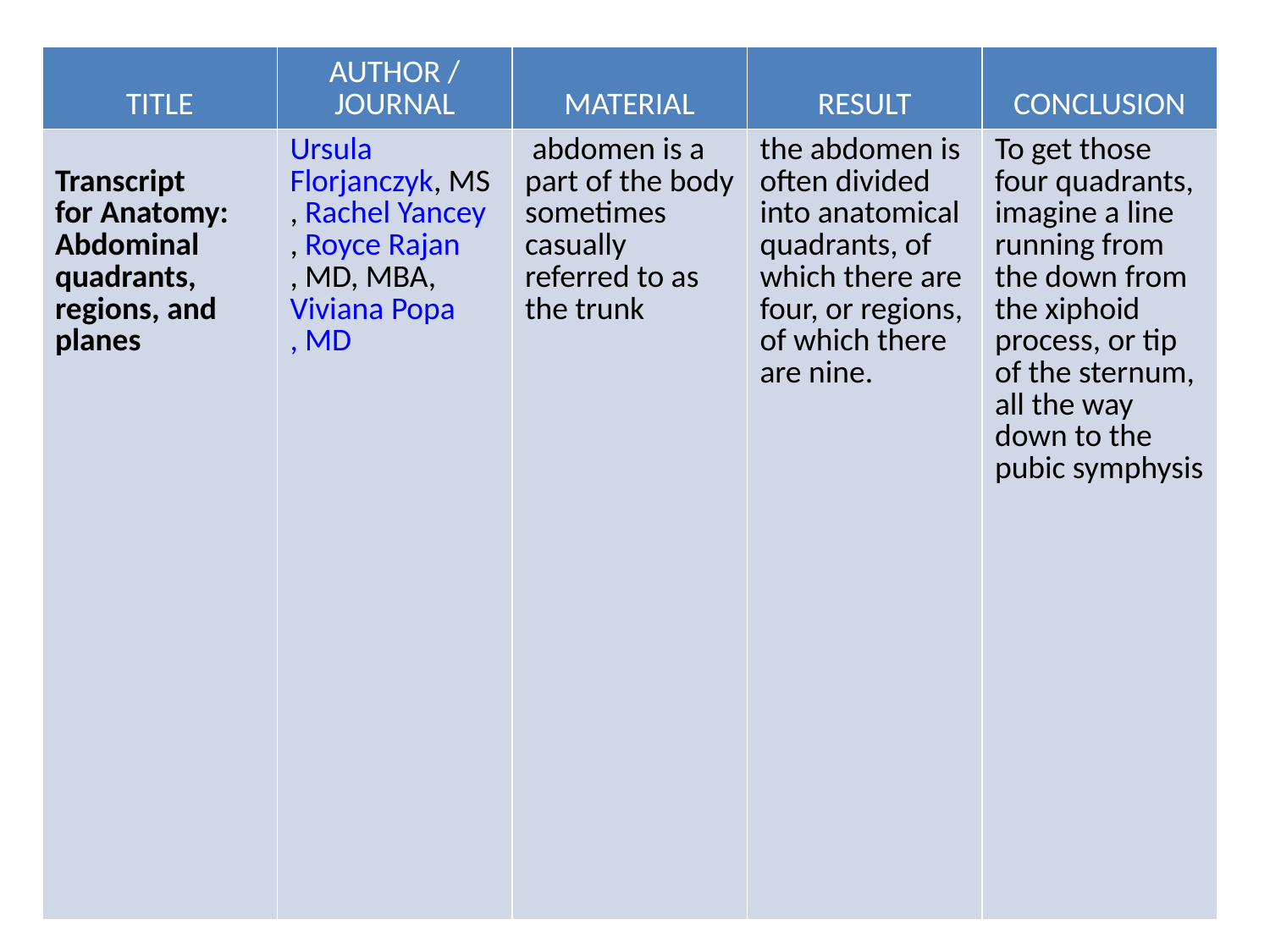

| TITLE | AUTHOR / JOURNAL | MATERIAL | RESULT | CONCLUSION |
| --- | --- | --- | --- | --- |
| Transcript for Anatomy: Abdominal quadrants, regions, and planes | Ursula Florjanczyk, MS, Rachel Yancey, Royce Rajan, MD, MBA, Viviana Popa, MD | abdomen is a part of the body sometimes casually referred to as the trunk | the abdomen is often divided into anatomical quadrants, of which there are four, or regions, of which there are nine. | To get those four quadrants, imagine a line running from the down from the xiphoid process, or tip of the sternum, all the way down to the pubic symphysis |